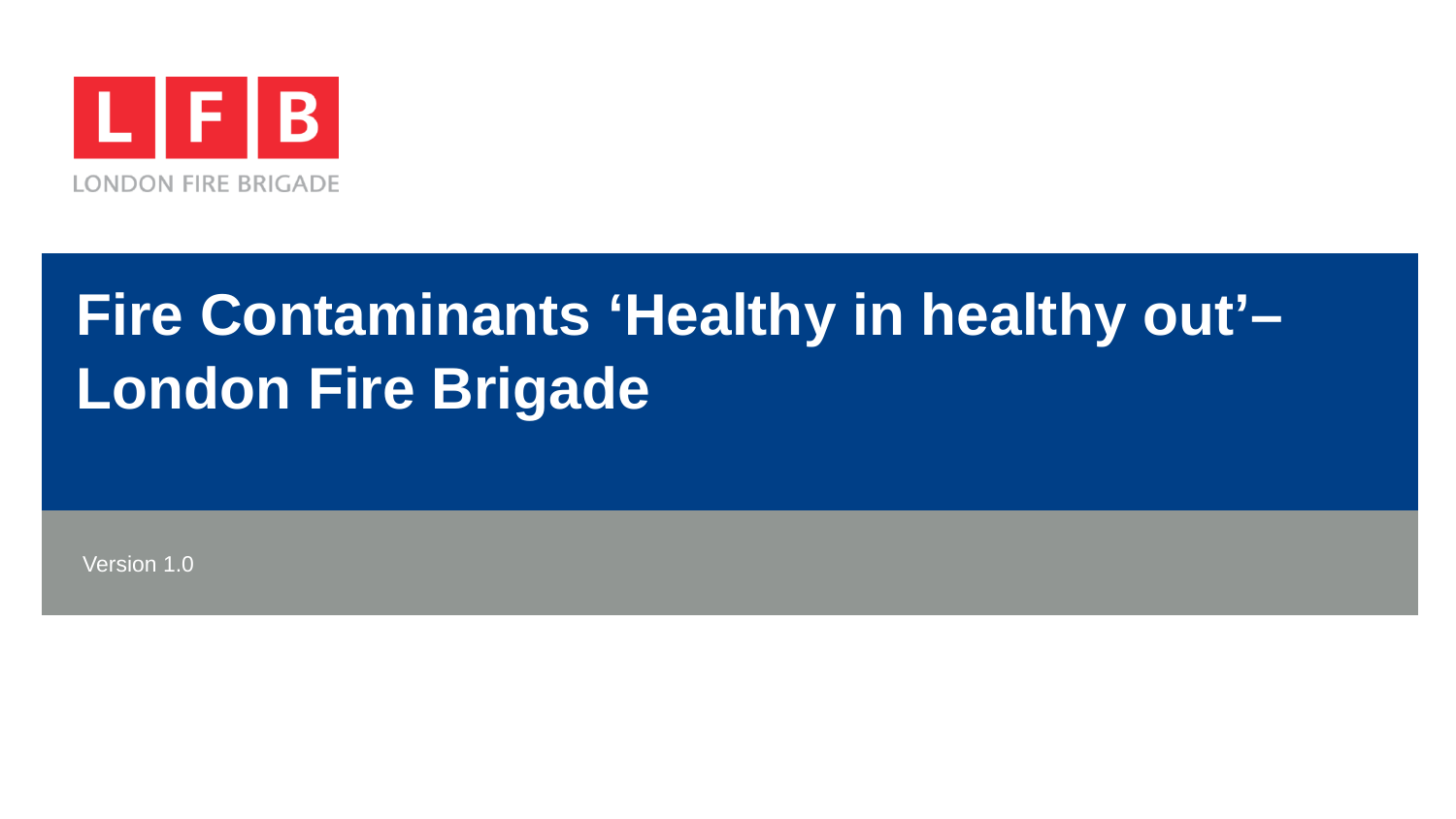

# Fire Contaminants ‘Healthy in healthy out’– London Fire Brigade
 Version 1.0